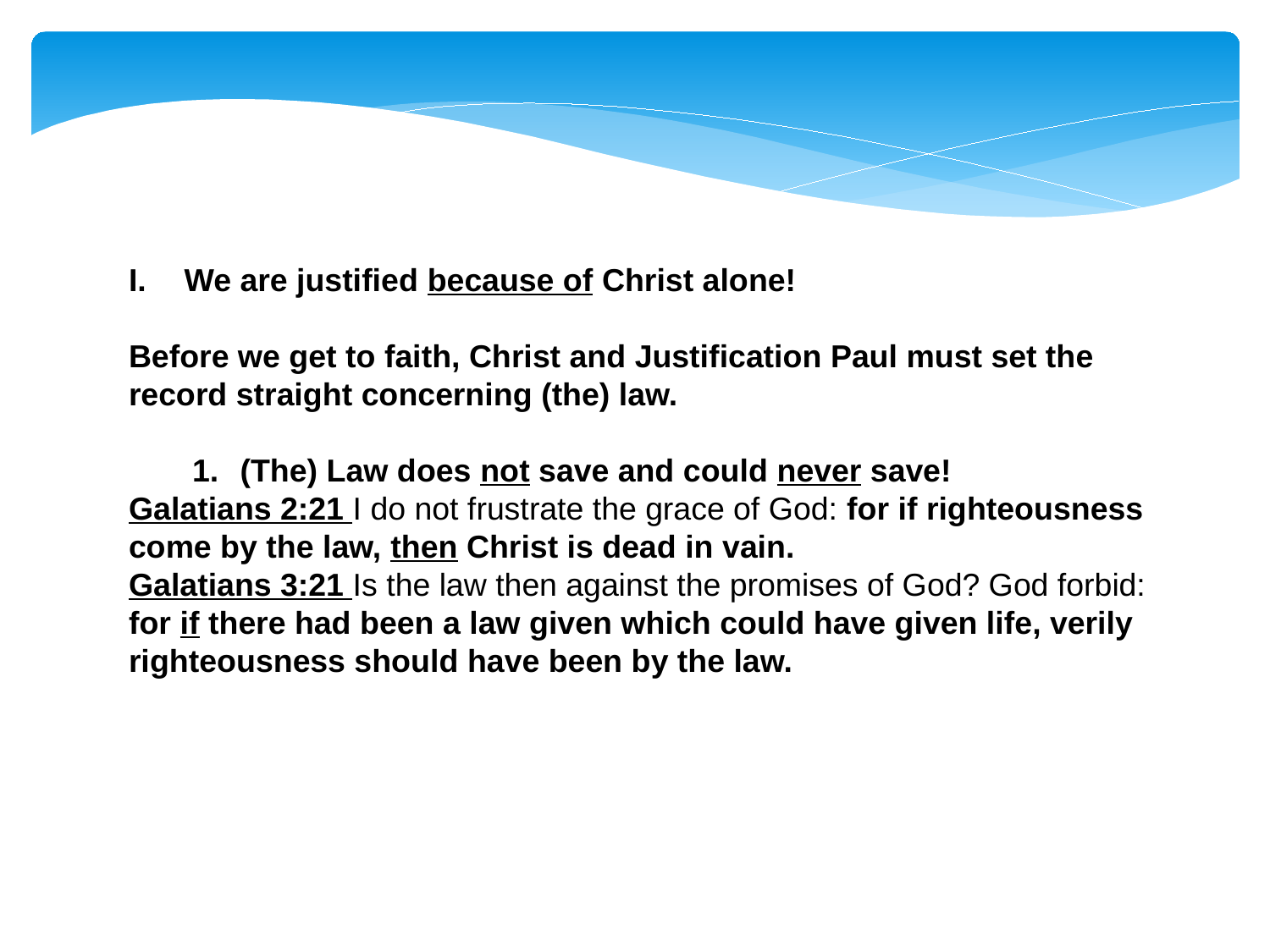

We are justified because of Christ alone!

Before we get to faith, Christ and Justification Paul must set the record straight concerning (the) law.

(The) Law does not save and could never save!
Galatians 2:21 I do not frustrate the grace of God: for if righteousness come by the law, then Christ is dead in vain.
Galatians 3:21 Is the law then against the promises of God? God forbid: for if there had been a law given which could have given life, verily righteousness should have been by the law.